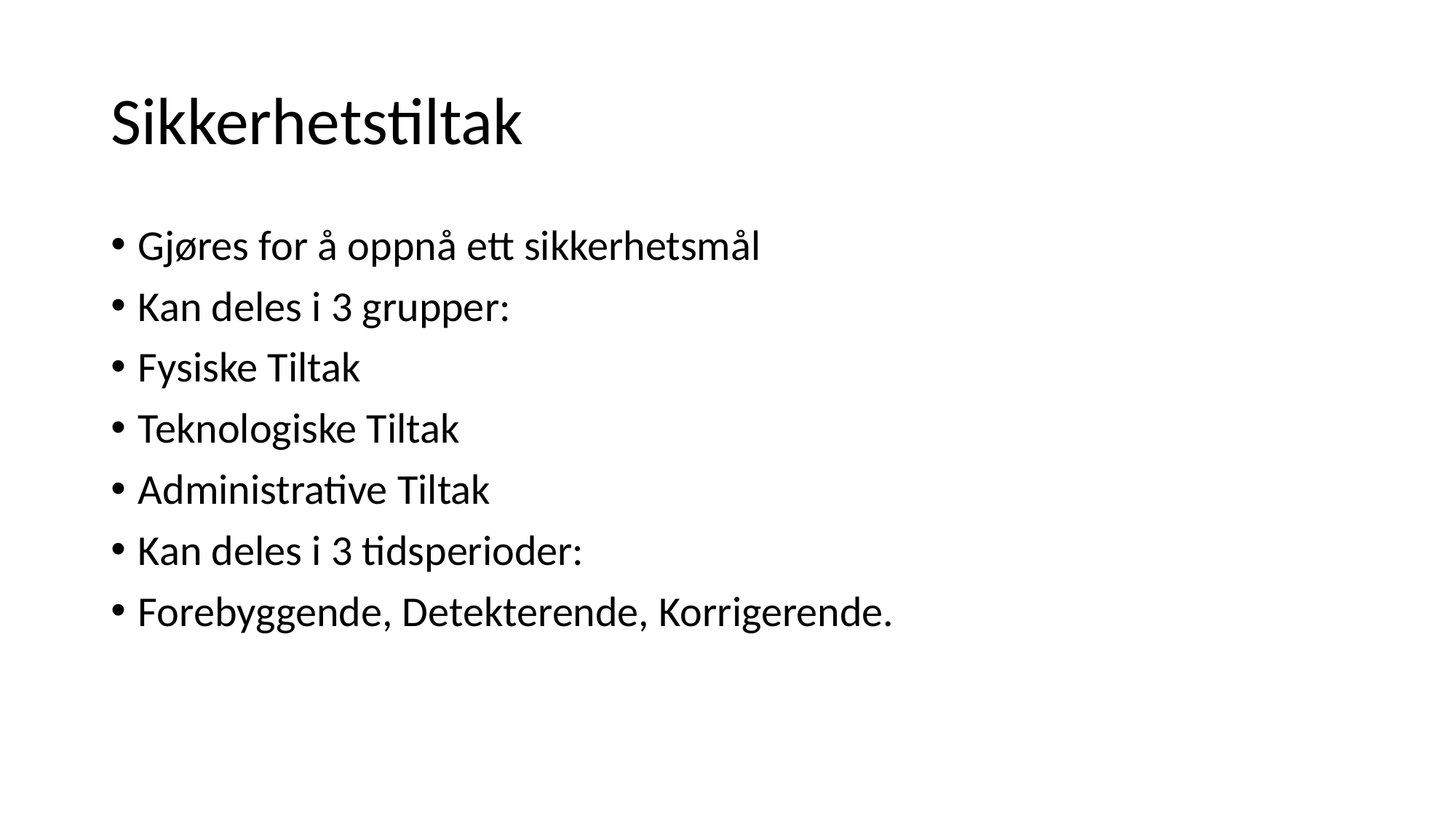

# Sikkerhetstiltak
Gjøres for å oppnå ett sikkerhetsmål
Kan deles i 3 grupper:
Fysiske Tiltak
Teknologiske Tiltak
Administrative Tiltak
Kan deles i 3 tidsperioder:
Forebyggende, Detekterende, Korrigerende.